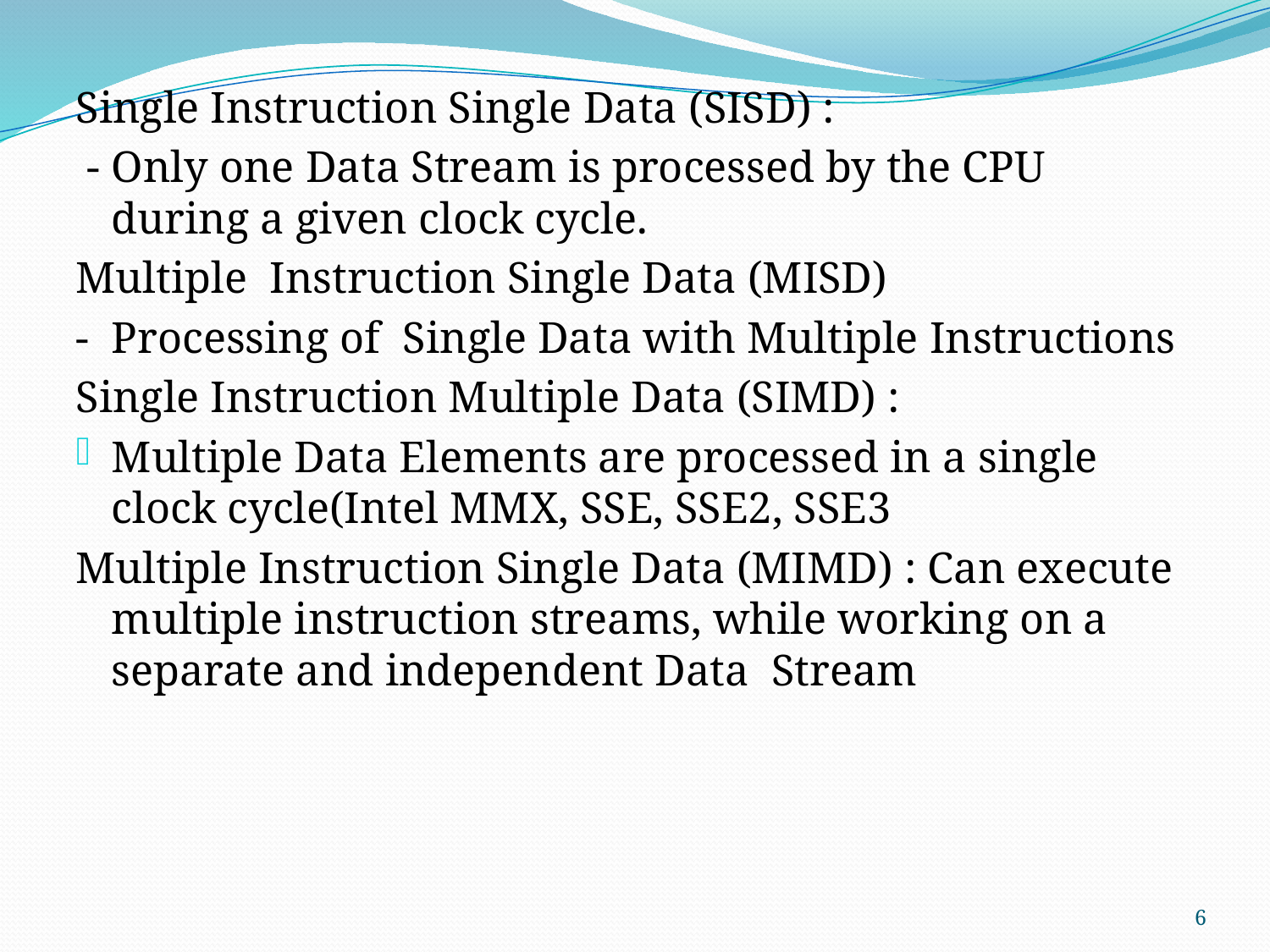

Single Instruction Single Data (SISD) :
 - Only one Data Stream is processed by the CPU during a given clock cycle.
Multiple  Instruction Single Data (MISD)
-  Processing of  Single Data with Multiple Instructions
Single Instruction Multiple Data (SIMD) :
Multiple Data Elements are processed in a single clock cycle(Intel MMX, SSE, SSE2, SSE3
Multiple Instruction Single Data (MIMD) : Can execute multiple instruction streams, while working on a separate and independent Data  Stream

6